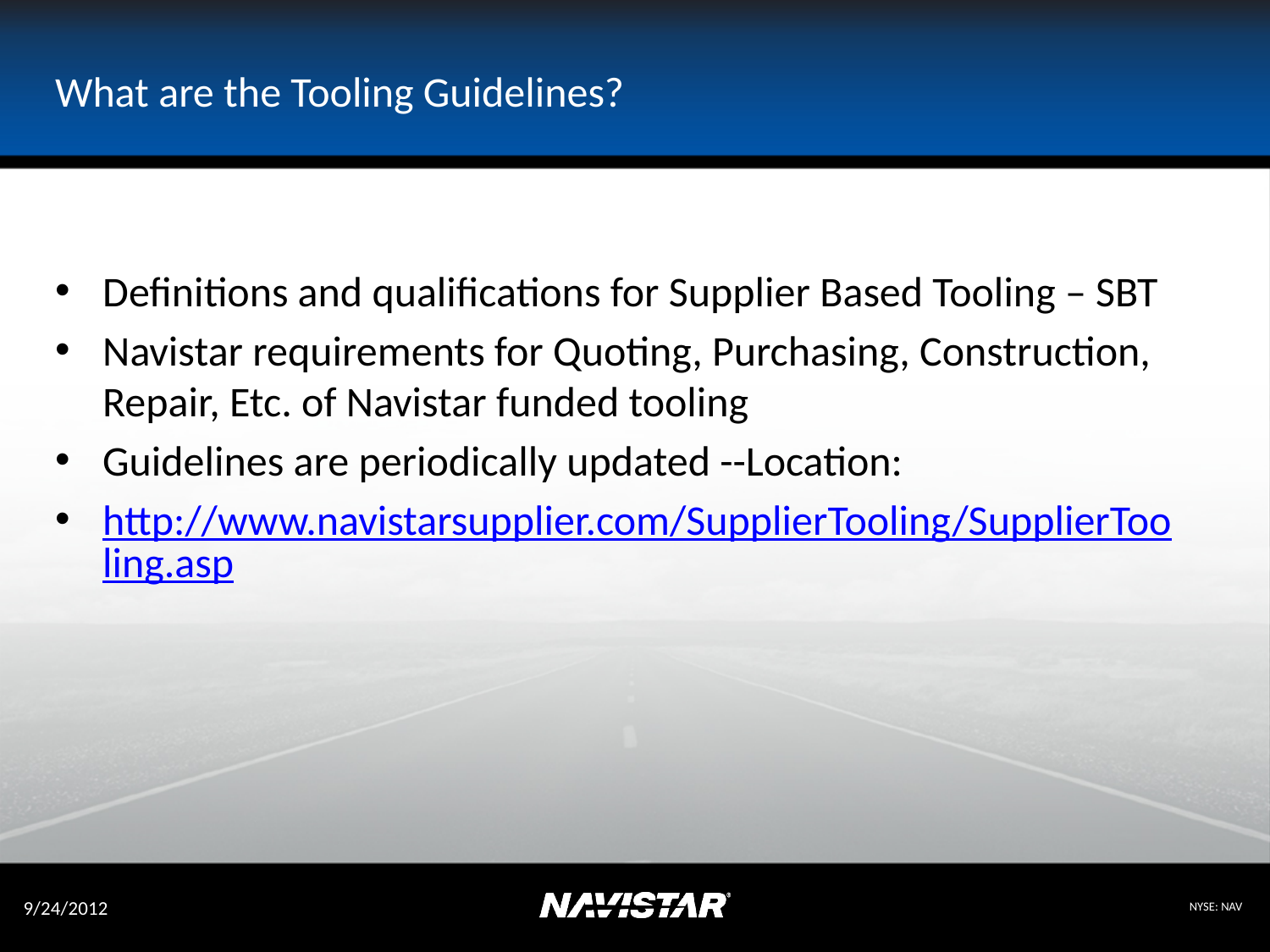

# What are the Tooling Guidelines?

Definitions and qualifications for Supplier Based Tooling – SBT
Navistar requirements for Quoting, Purchasing, Construction, Repair, Etc. of Navistar funded tooling
Guidelines are periodically updated --Location:
http://www.navistarsupplier.com/SupplierTooling/SupplierTooling.asp

9/24/2012